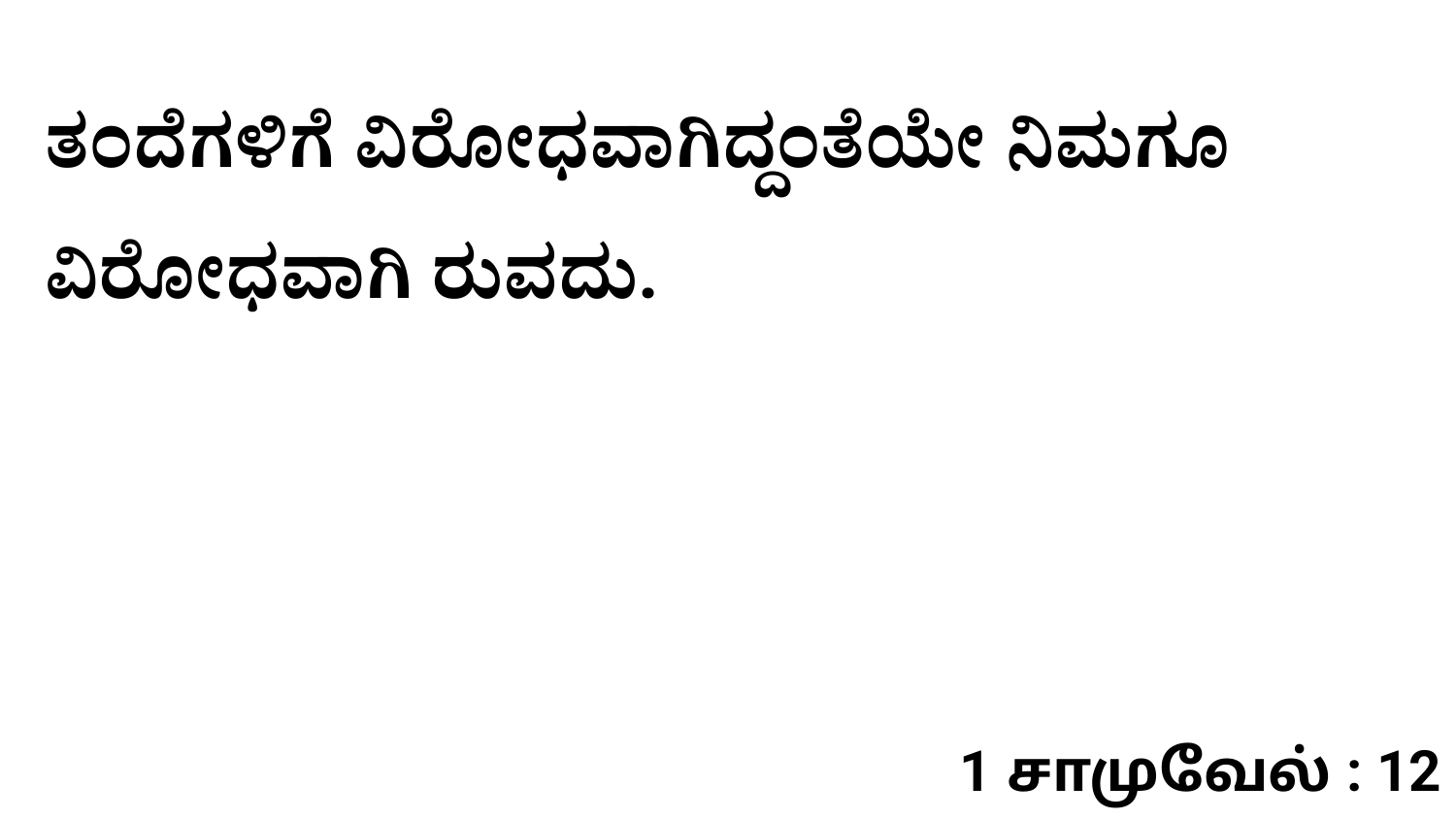

ತಂದೆಗಳಿಗೆ ವಿರೋಧವಾಗಿದ್ದಂತೆಯೇ ನಿಮಗೂ ವಿರೋಧವಾಗಿ ರುವದು.
1 சாமுவேல் : 12